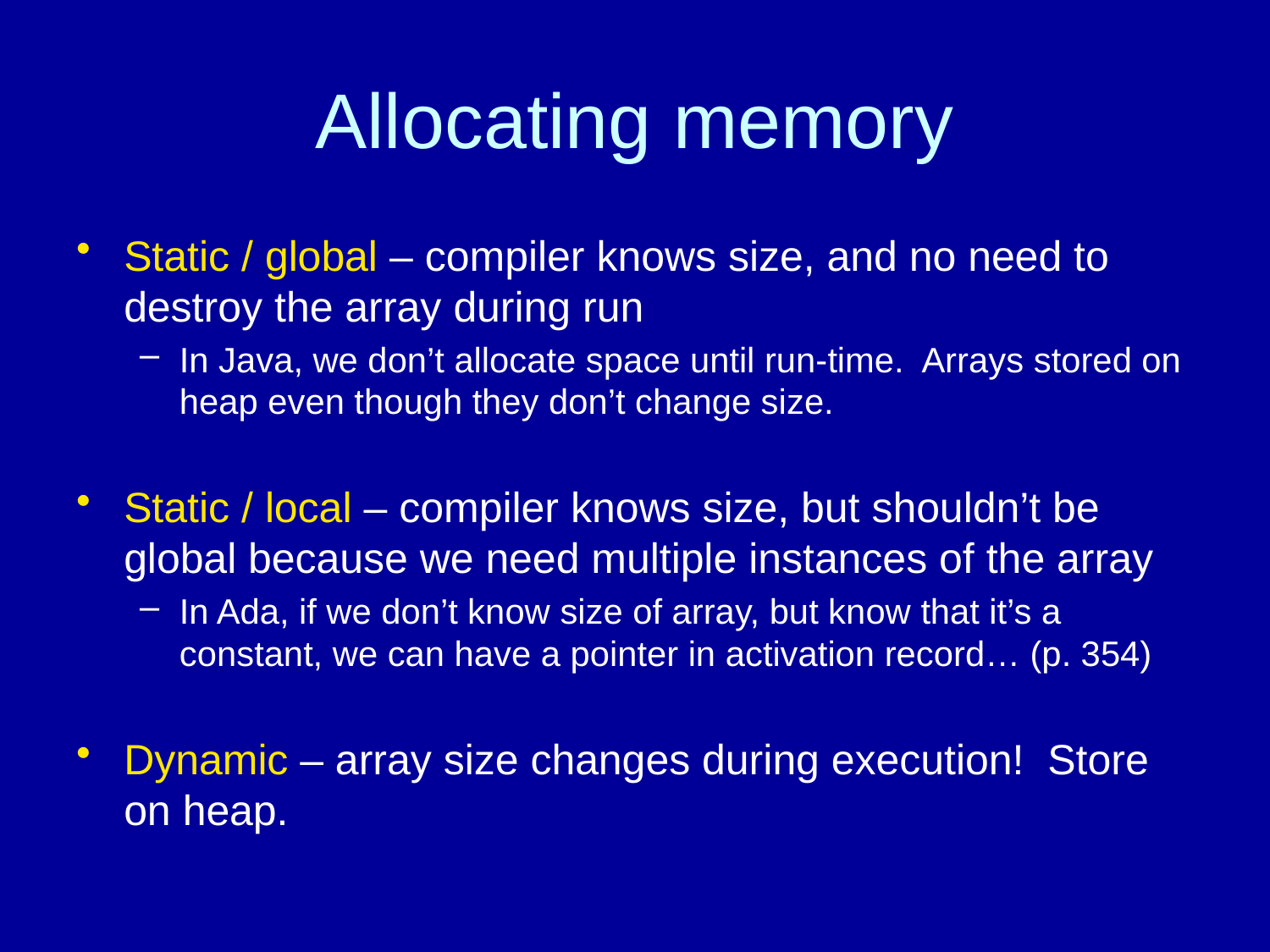

# Allocating memory
Static / global – compiler knows size, and no need to destroy the array during run
In Java, we don’t allocate space until run-time.  Arrays stored on heap even though they don’t change size.

Static / local – compiler knows size, but shouldn’t be global because we need multiple instances of the array
In Ada, if we don’t know size of array, but know that it’s a constant, we can have a pointer in activation record… (p. 354)

Dynamic – array size changes during execution!  Store on heap.